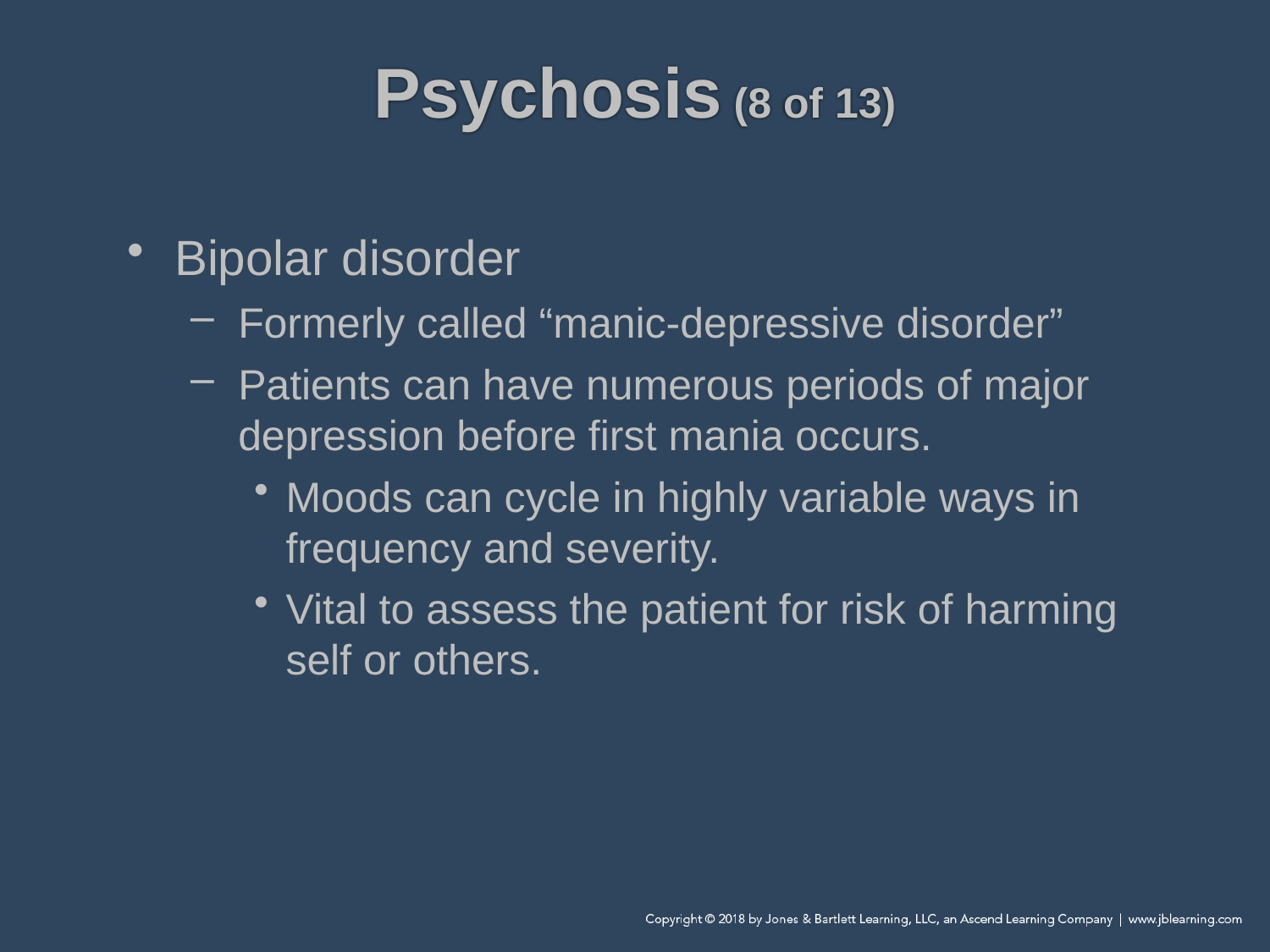

# Psychosis (8 of 13)
Bipolar disorder
Formerly called “manic-depressive disorder”
Patients can have numerous periods of major depression before first mania occurs.
Moods can cycle in highly variable ways in frequency and severity.
Vital to assess the patient for risk of harming self or others.